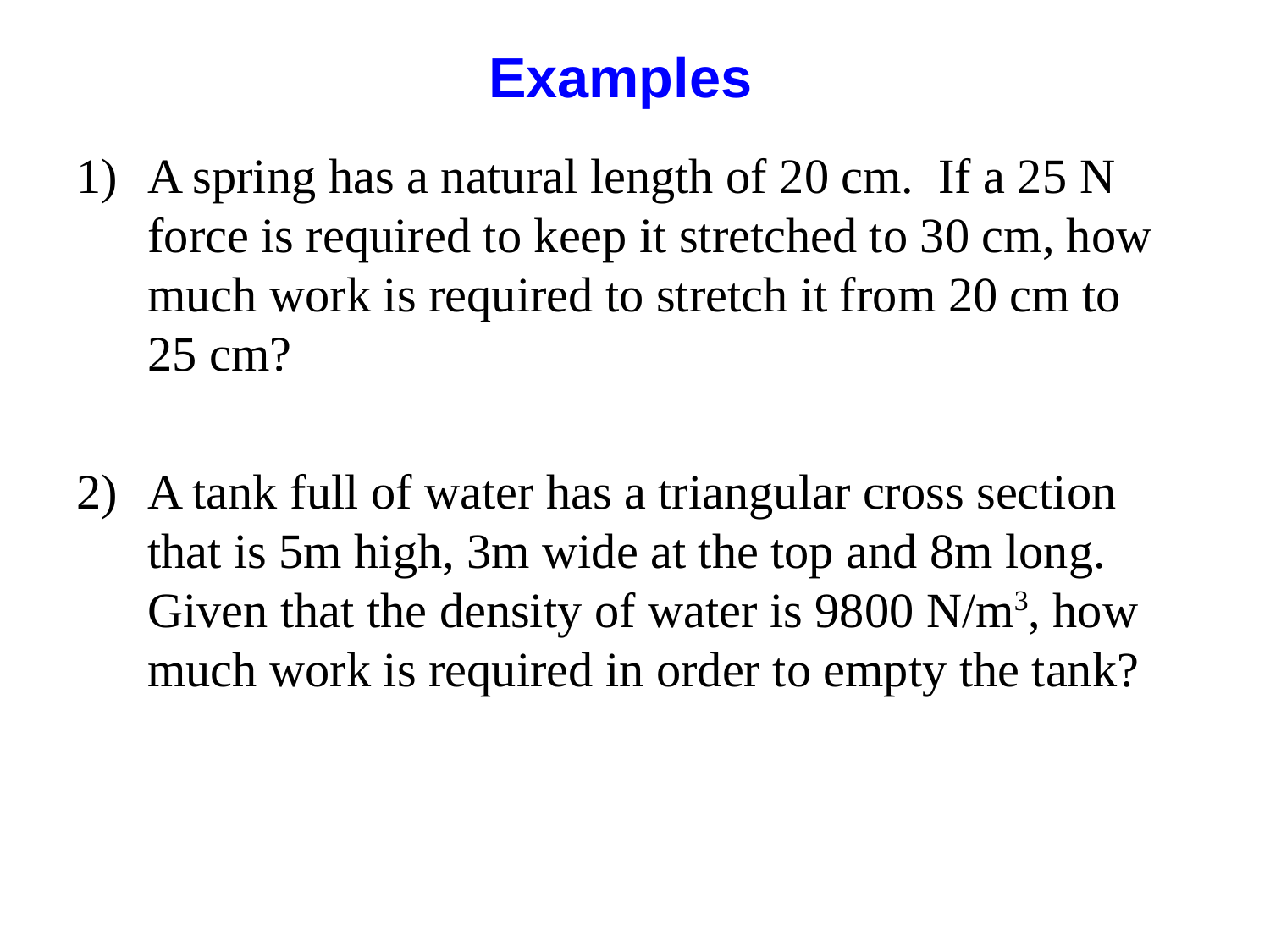

Examples
A spring has a natural length of 20 cm.  If a 25 N force is required to keep it stretched to 30 cm, how much work is required to stretch it from 20 cm to 25 cm?

A tank full of water has a triangular cross section that is 5m high, 3m wide at the top and 8m long.  Given that the density of water is 9800 N/m3, how much work is required in order to empty the tank?